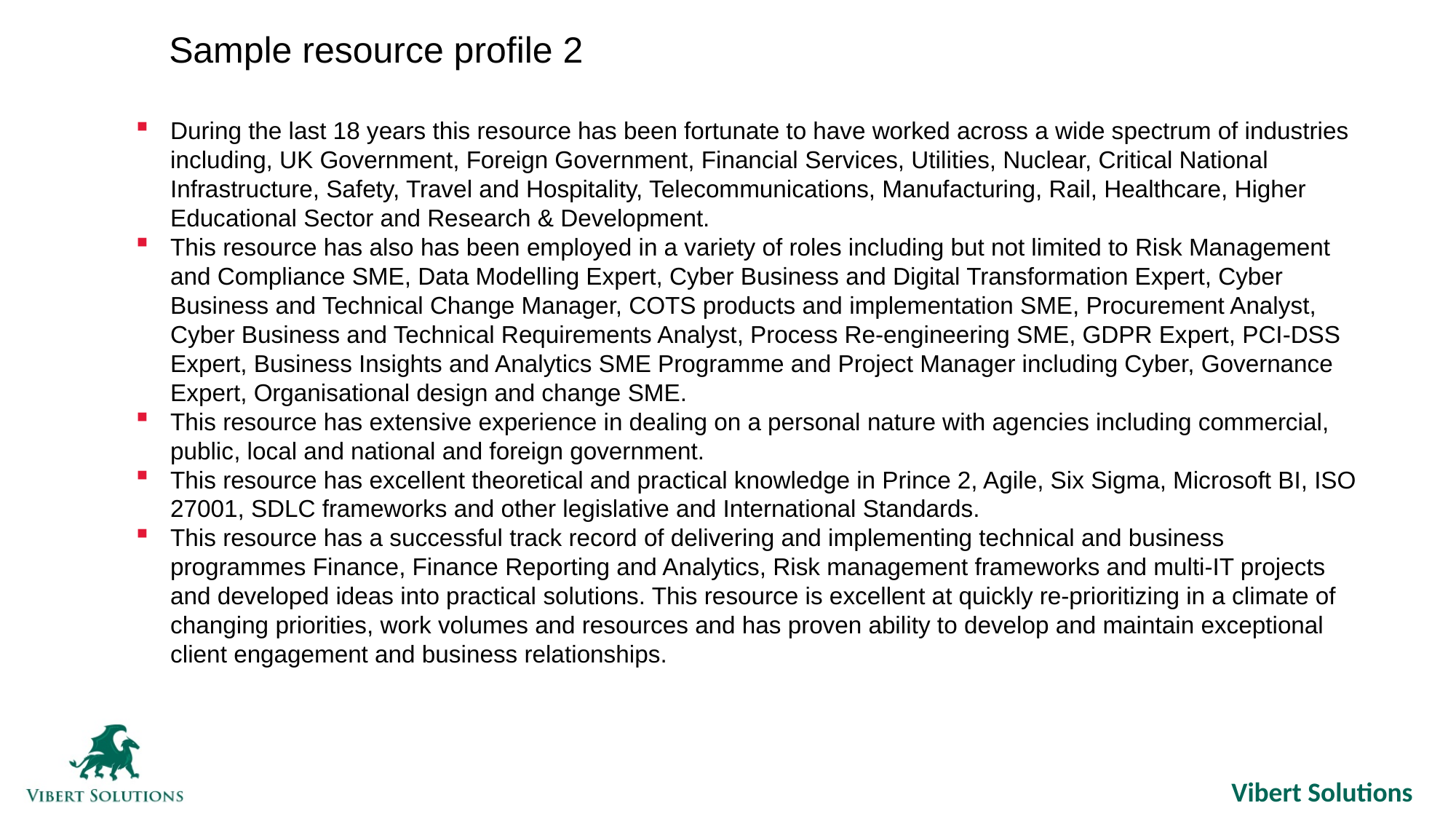

Sample resource profile 2
During the last 18 years this resource has been fortunate to have worked across a wide spectrum of industries including, UK Government, Foreign Government, Financial Services, Utilities, Nuclear, Critical National Infrastructure, Safety, Travel and Hospitality, Telecommunications, Manufacturing, Rail, Healthcare, Higher Educational Sector and Research & Development.
This resource has also has been employed in a variety of roles including but not limited to Risk Management and Compliance SME, Data Modelling Expert, Cyber Business and Digital Transformation Expert, Cyber Business and Technical Change Manager, COTS products and implementation SME, Procurement Analyst, Cyber Business and Technical Requirements Analyst, Process Re-engineering SME, GDPR Expert, PCI-DSS Expert, Business Insights and Analytics SME Programme and Project Manager including Cyber, Governance Expert, Organisational design and change SME.
This resource has extensive experience in dealing on a personal nature with agencies including commercial, public, local and national and foreign government.
This resource has excellent theoretical and practical knowledge in Prince 2, Agile, Six Sigma, Microsoft BI, ISO 27001, SDLC frameworks and other legislative and International Standards.
This resource has a successful track record of delivering and implementing technical and business programmes Finance, Finance Reporting and Analytics, Risk management frameworks and multi-IT projects and developed ideas into practical solutions. This resource is excellent at quickly re-prioritizing in a climate of changing priorities, work volumes and resources and has proven ability to develop and maintain exceptional client engagement and business relationships.